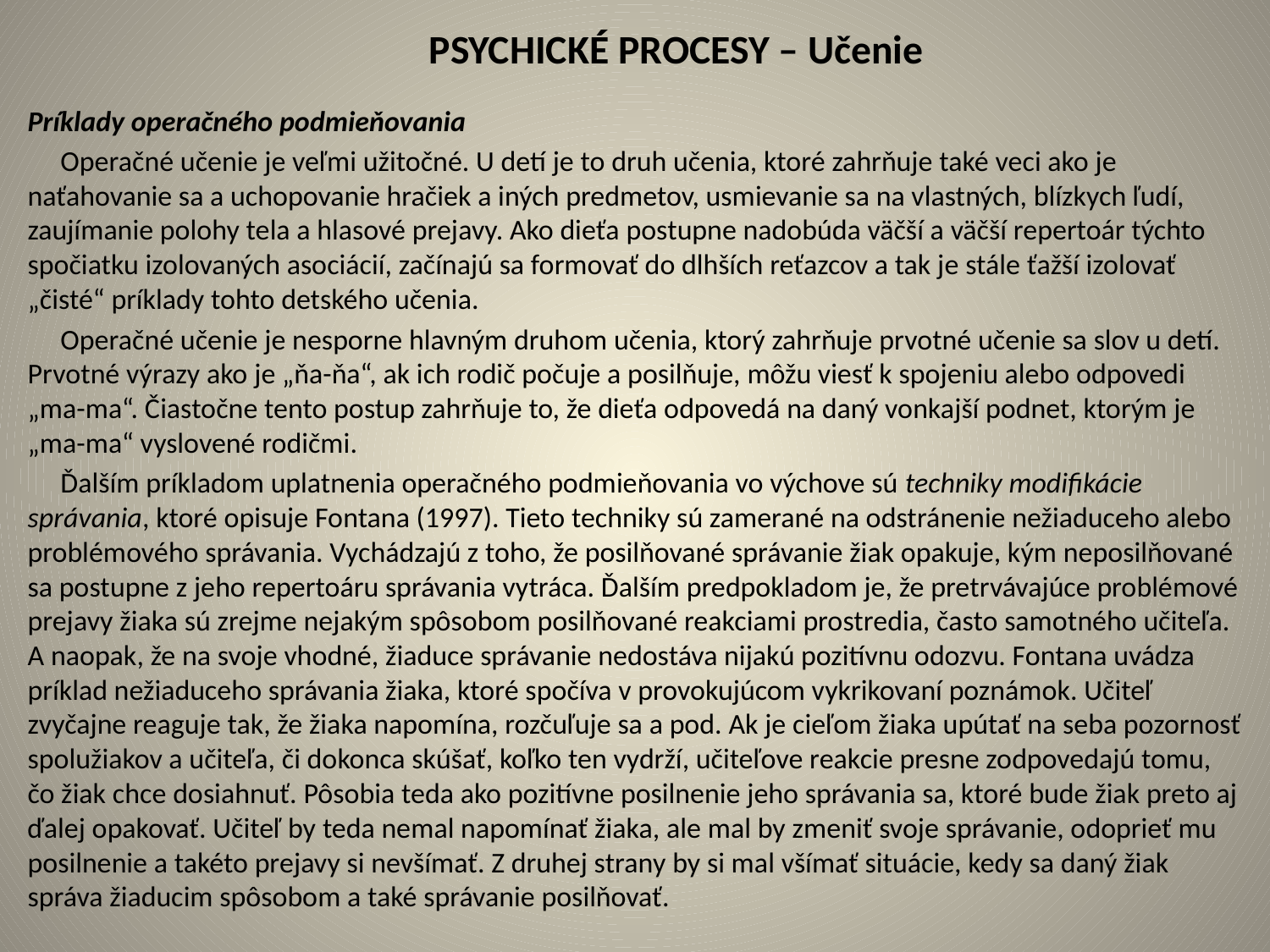

# PSYCHICKÉ PROCESY – Učenie
Príklady operačného podmieňovania
     Operačné učenie je veľmi užitočné. U detí je to druh učenia, ktoré zahrňuje také veci ako je naťahovanie sa a uchopovanie hračiek a iných predmetov, usmievanie sa na vlastných, blízkych ľudí, zaujímanie polohy tela a hlasové prejavy. Ako dieťa postupne nadobúda väčší a väčší repertoár týchto spočiatku izolovaných asociácií, začínajú sa formovať do dlhších reťazcov a tak je stále ťažší izolovať „čisté“ príklady tohto detského učenia.
     Operačné učenie je nesporne hlavným druhom učenia, ktorý zahrňuje prvotné učenie sa slov u detí. Prvotné výrazy ako je „ňa-ňa“, ak ich rodič počuje a posilňuje, môžu viesť k spojeniu alebo odpovedi „ma-ma“. Čiastočne tento postup zahrňuje to, že dieťa odpovedá na daný vonkajší podnet, ktorým je „ma-ma“ vyslovené rodičmi.
     Ďalším príkladom uplatnenia operačného podmieňovania vo výchove sú techniky modifikácie správania, ktoré opisuje Fontana (1997). Tieto techniky sú zamerané na odstránenie nežiaduceho alebo problémového správania. Vychádzajú z toho, že posilňované správanie žiak opakuje, kým neposilňované sa postupne z jeho repertoáru správania vytráca. Ďalším predpokladom je, že pretrvávajúce problémové prejavy žiaka sú zrejme nejakým spôsobom posilňované reakciami prostredia, často samotného učiteľa. A naopak, že na svoje vhodné, žiaduce správanie nedostáva nijakú pozitívnu odozvu. Fontana uvádza príklad nežiaduceho správania žiaka, ktoré spočíva v provokujúcom vykrikovaní poznámok. Učiteľ zvyčajne reaguje tak, že žiaka napomína, rozčuľuje sa a pod. Ak je cieľom žiaka upútať na seba pozornosť spolužiakov a učiteľa, či dokonca skúšať, koľko ten vydrží, učiteľove reakcie presne zodpovedajú tomu, čo žiak chce dosiahnuť. Pôsobia teda ako pozitívne posilnenie jeho správania sa, ktoré bude žiak preto aj ďalej opakovať. Učiteľ by teda nemal napomínať žiaka, ale mal by zmeniť svoje správanie, odoprieť mu posilnenie a takéto prejavy si nevšímať. Z druhej strany by si mal všímať situácie, kedy sa daný žiak správa žiaducim spôsobom a také správanie posilňovať.